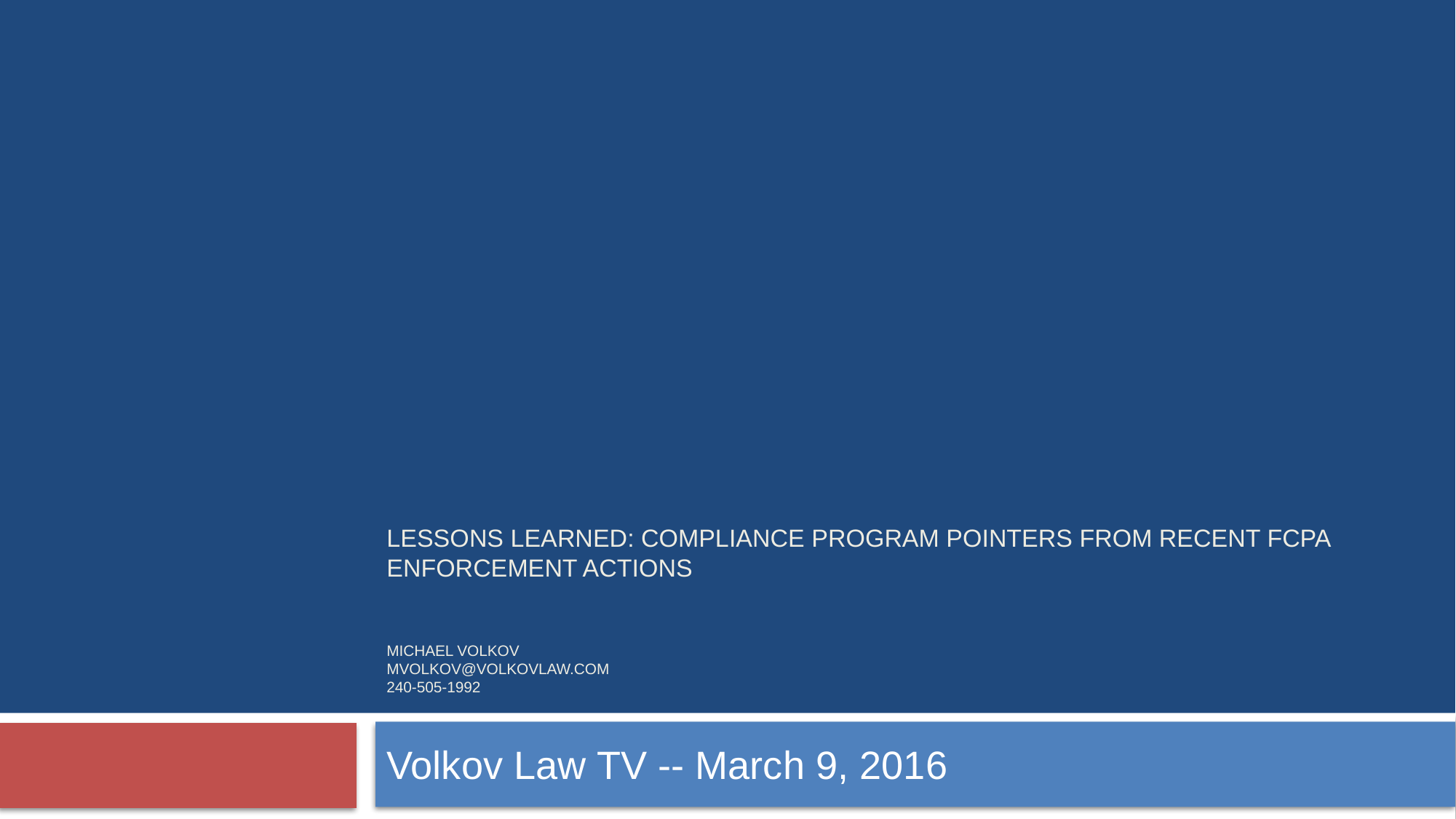

# LESSONS LEARNED: COMPLIANCE PROGRAM POINTERS FROM RECENT FCPA ENFORCEMENT ACTIONS Michael Volkov MVOLKOV@VolkovLaw.com 240-505-1992
Volkov Law TV -- March 9, 2016